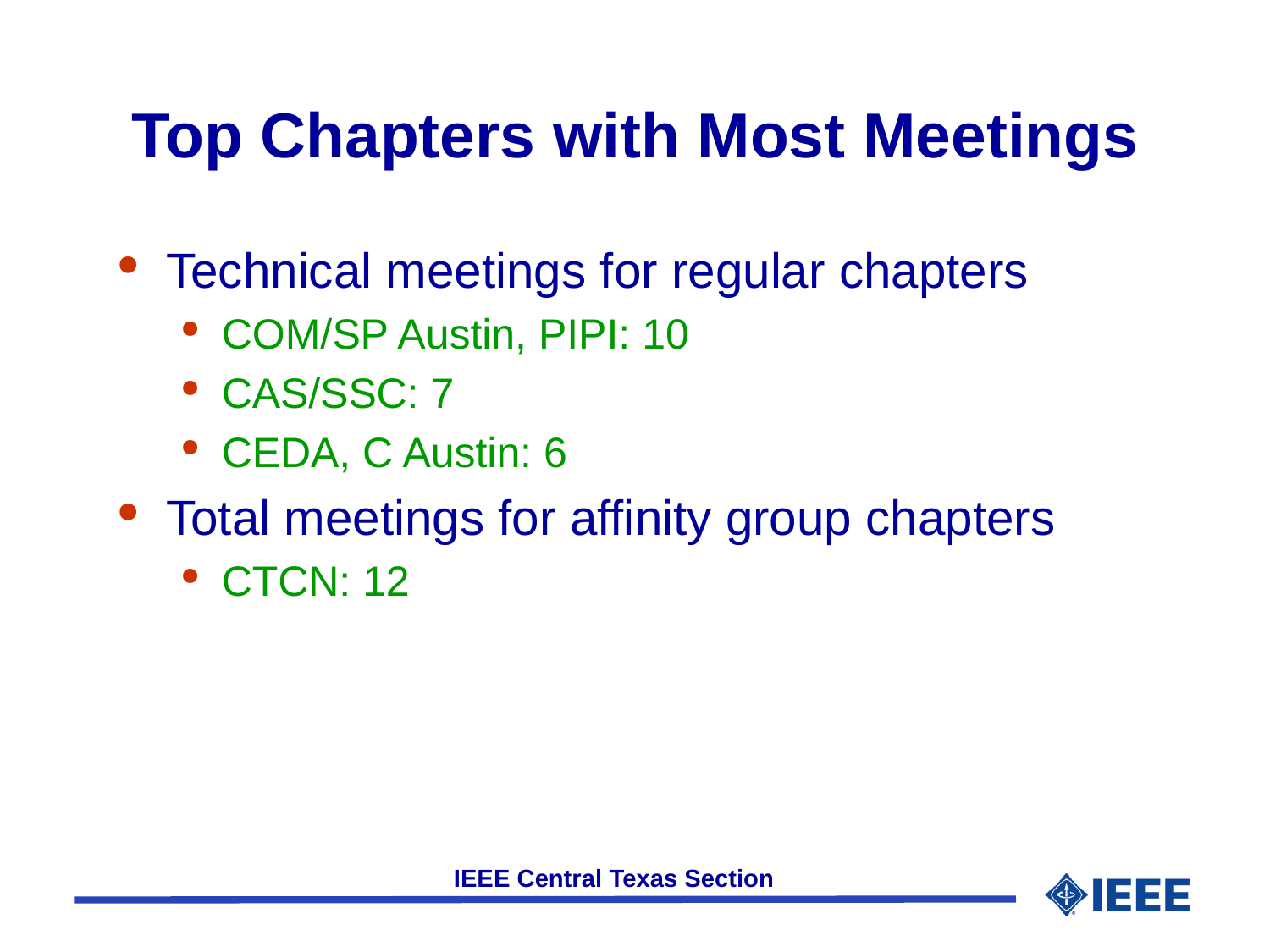

# Top Chapters with Most Meetings
Technical meetings for regular chapters
COM/SP Austin, PIPI: 10
CAS/SSC: 7
CEDA, C Austin: 6
Total meetings for affinity group chapters
CTCN: 12